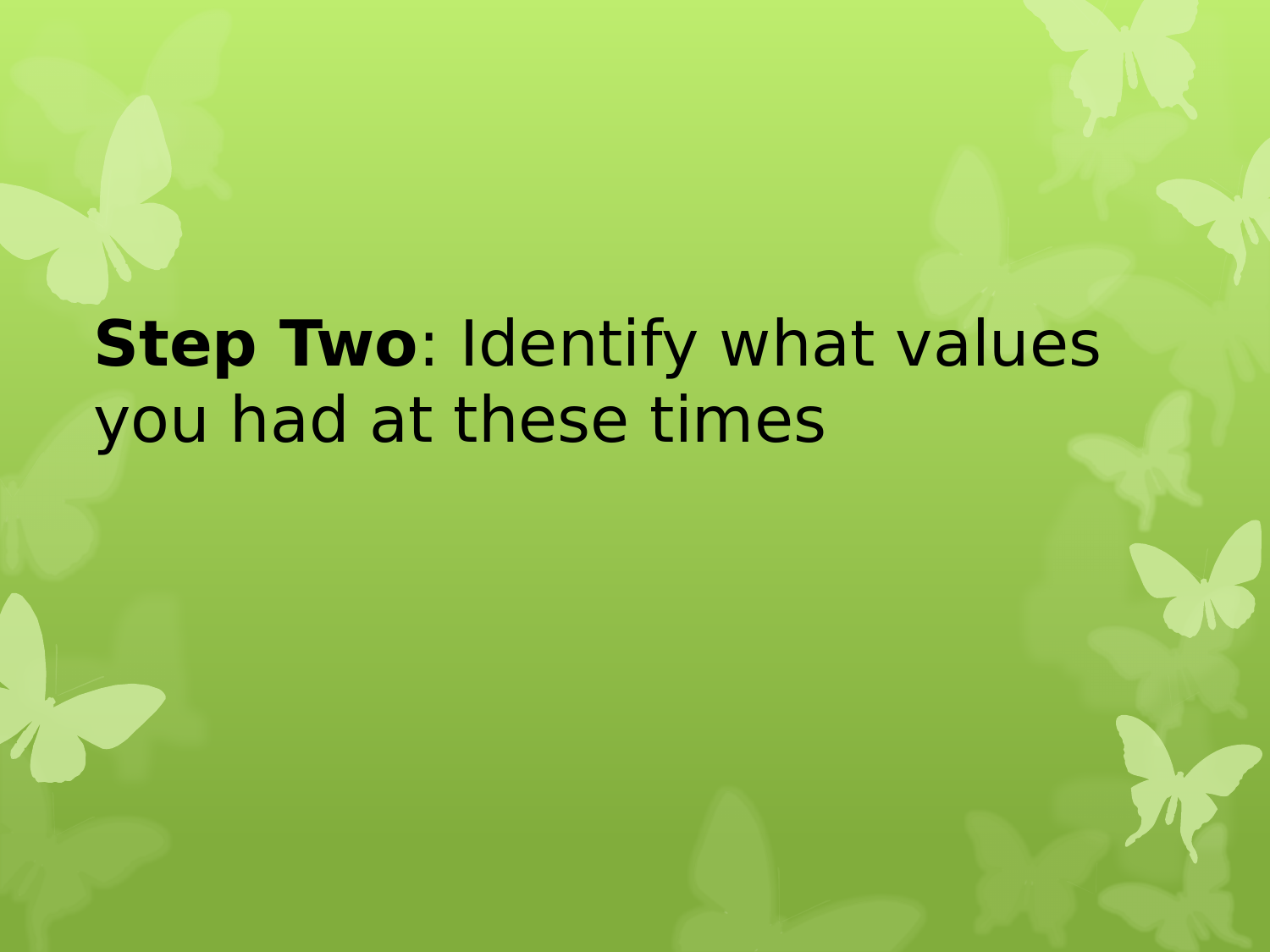

Step Two: Identify what values
you had at these times